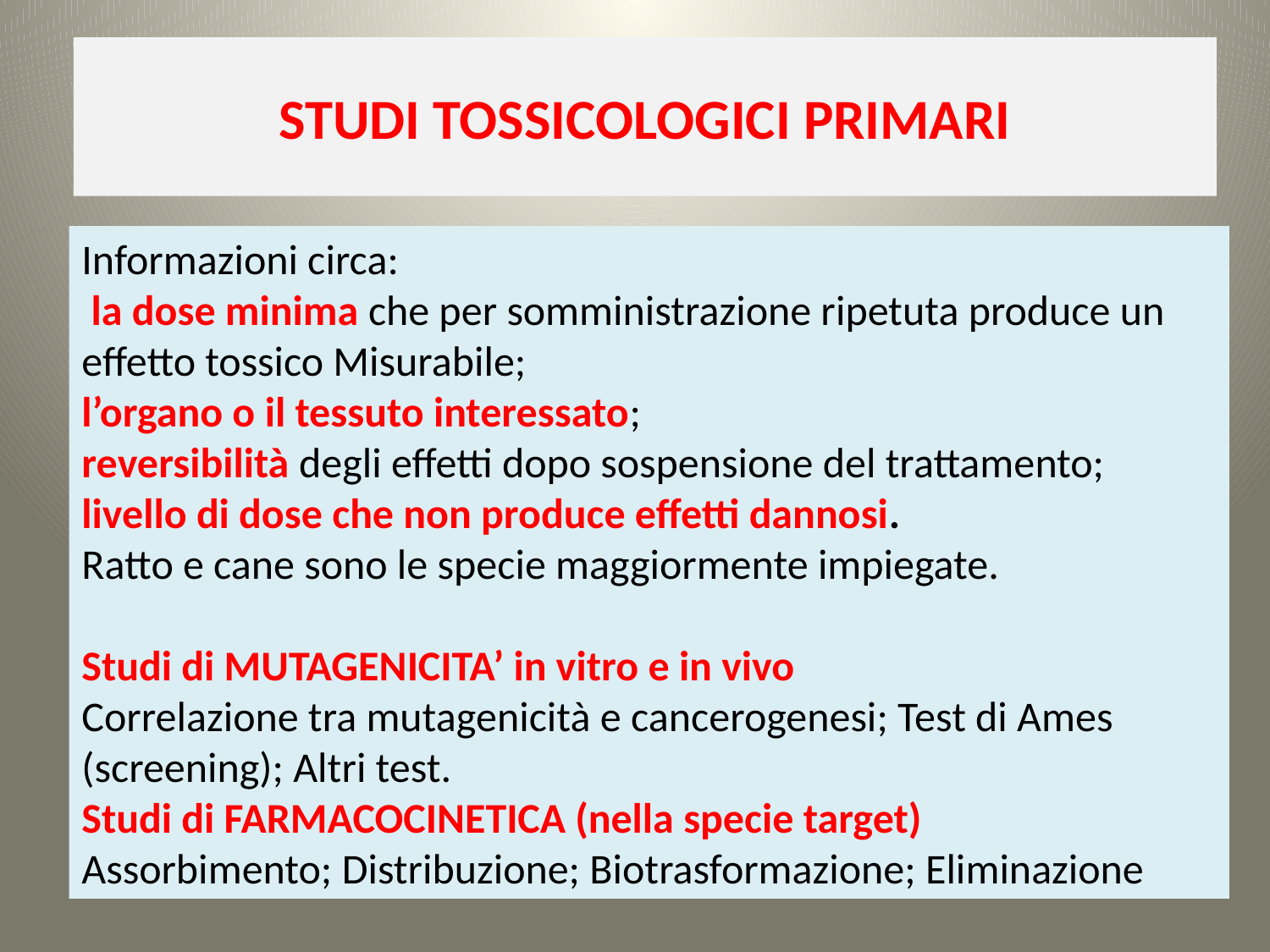

# STUDI TOSSICOLOGICI PRIMARI
Informazioni circa:
 la dose minima che per somministrazione ripetuta produce un effetto tossico Misurabile;
l’organo o il tessuto interessato;
reversibilità degli effetti dopo sospensione del trattamento; livello di dose che non produce effetti dannosi.
Ratto e cane sono le specie maggiormente impiegate.

Studi di MUTAGENICITA’ in vitro e in vivo
Correlazione tra mutagenicità e cancerogenesi; Test di Ames (screening); Altri test.
Studi di FARMACOCINETICA (nella specie target)
Assorbimento; Distribuzione; Biotrasformazione; Eliminazione